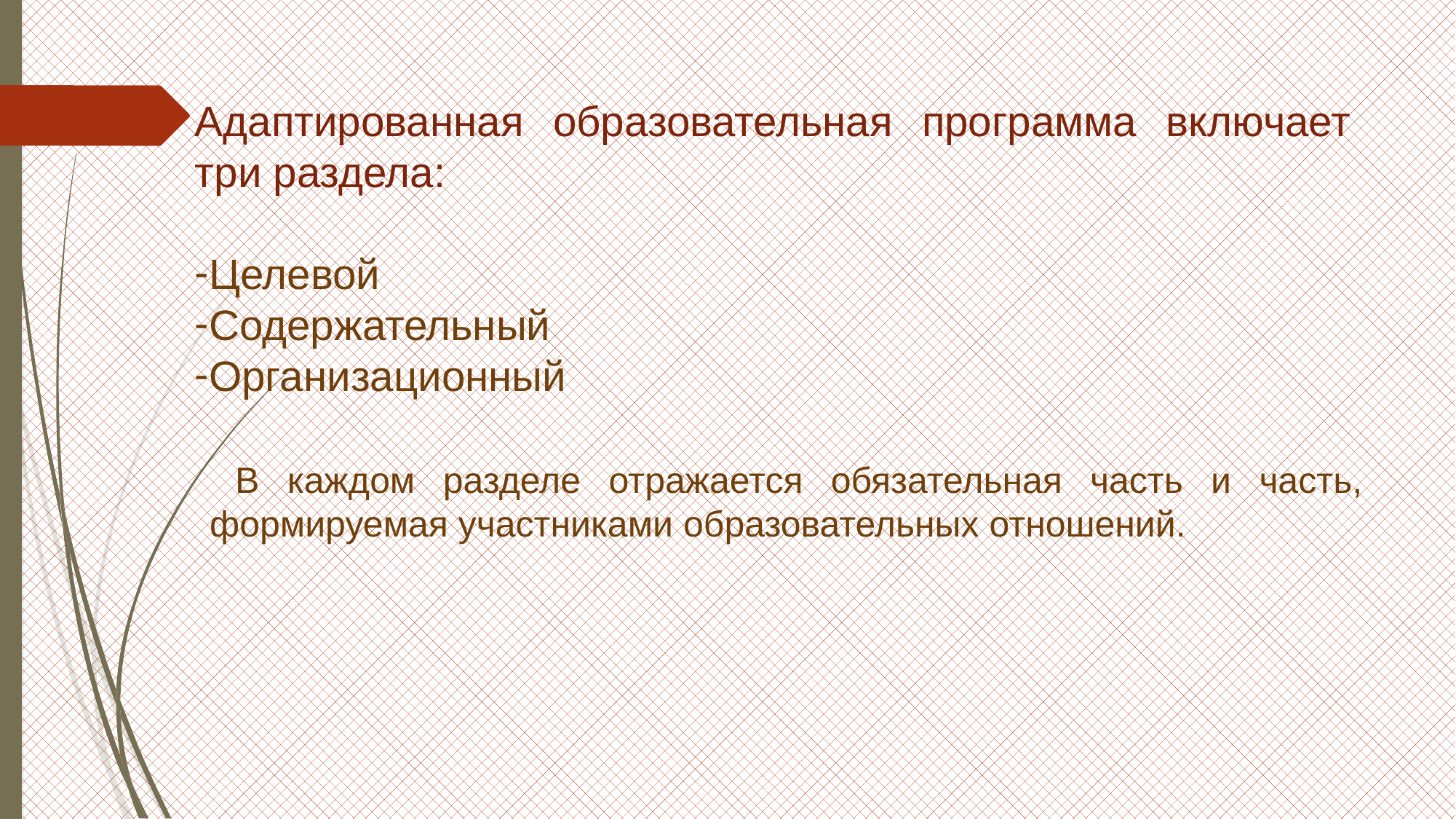

Адаптированная образовательная программа включает три раздела:

Целевой
Содержательный
Организационный

 В каждом разделе отражается обязательная часть и часть, формируемая участниками образовательных отношений.